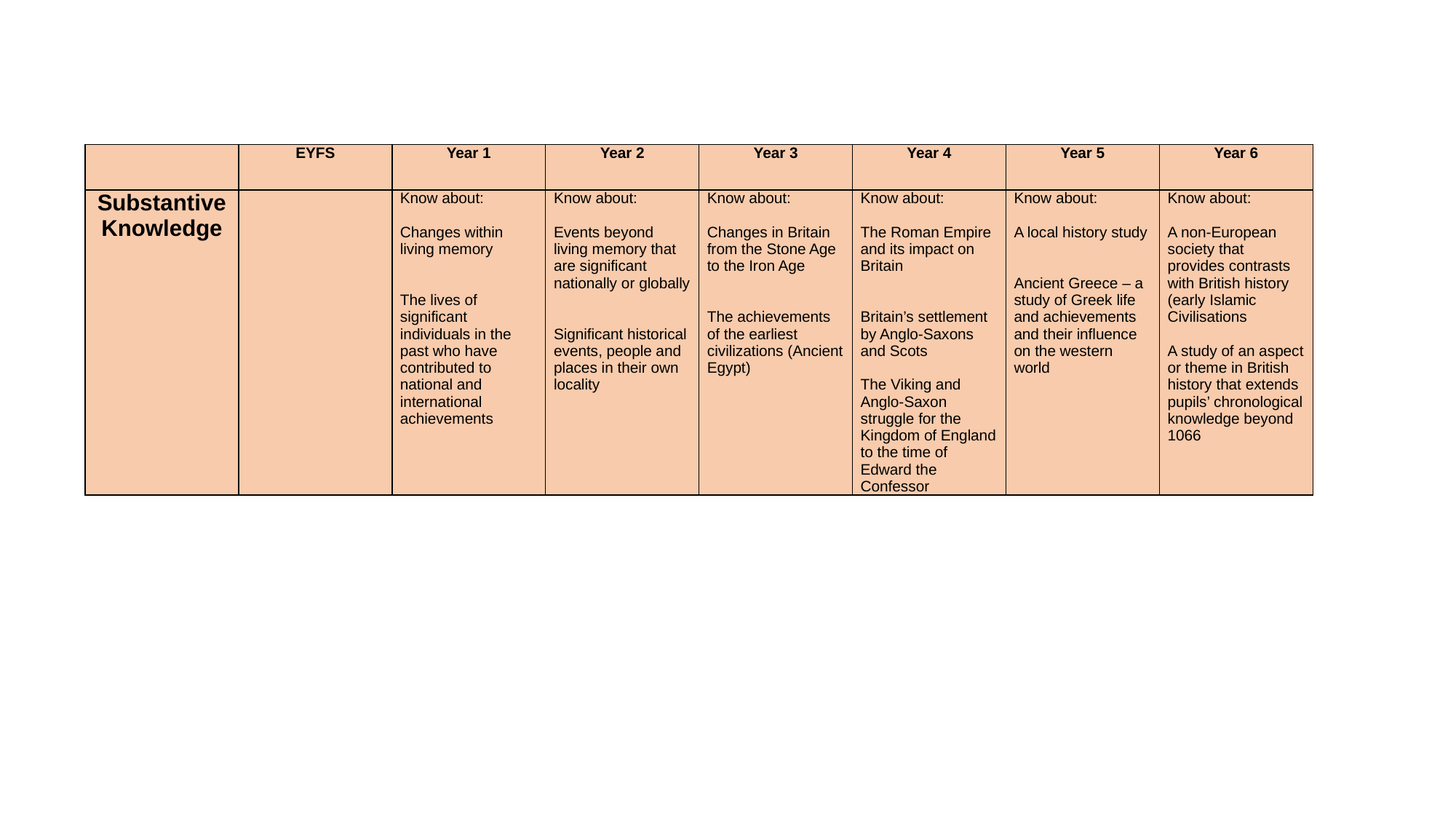

|  | EYFS | Year 1 | Year 2 | Year 3 | Year 4 | Year 5 | Year 6 |
| --- | --- | --- | --- | --- | --- | --- | --- |
| Substantive Knowledge |  | Know about: Changes within living memory The lives of significant individuals in the past who have contributed to national and international achievements | Know about: Events beyond living memory that are significant nationally or globally Significant historical events, people and places in their own locality | Know about: Changes in Britain from the Stone Age to the Iron Age The achievements of the earliest civilizations (Ancient Egypt) | Know about: The Roman Empire and its impact on Britain Britain’s settlement by Anglo-Saxons and Scots The Viking and Anglo-Saxon struggle for the Kingdom of England to the time of Edward the Confessor | Know about: A local history study Ancient Greece – a study of Greek life and achievements and their influence on the western world | Know about: A non-European society that provides contrasts with British history (early Islamic Civilisations A study of an aspect or theme in British history that extends pupils’ chronological knowledge beyond 1066 |